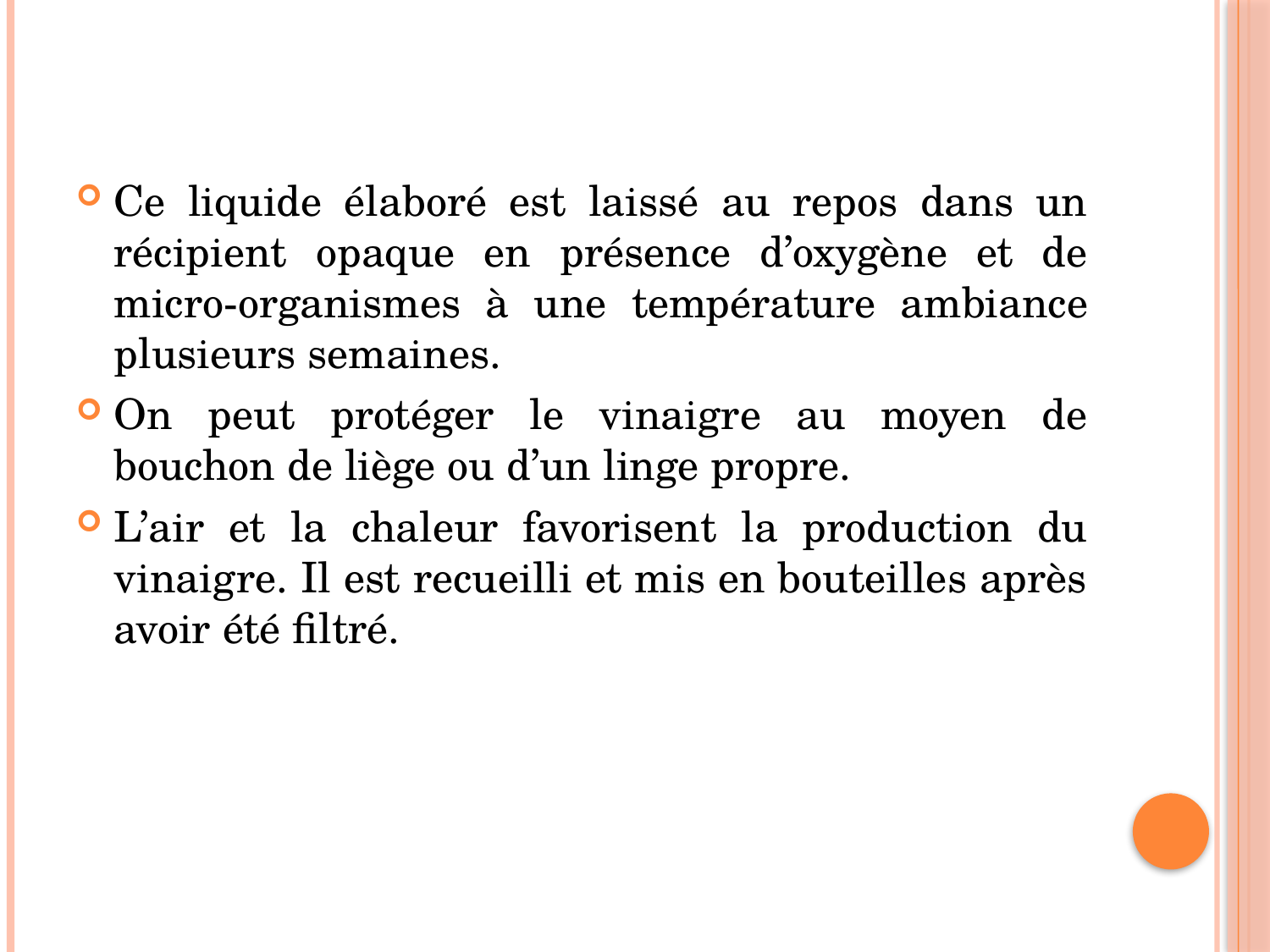

Ce liquide élaboré est laissé au repos dans un récipient opaque en présence d’oxygène et de micro-organismes à une température ambiance plusieurs semaines.
On peut protéger le vinaigre au moyen de bouchon de liège ou d’un linge propre.
L’air et la chaleur favorisent la production du vinaigre. Il est recueilli et mis en bouteilles après avoir été filtré.